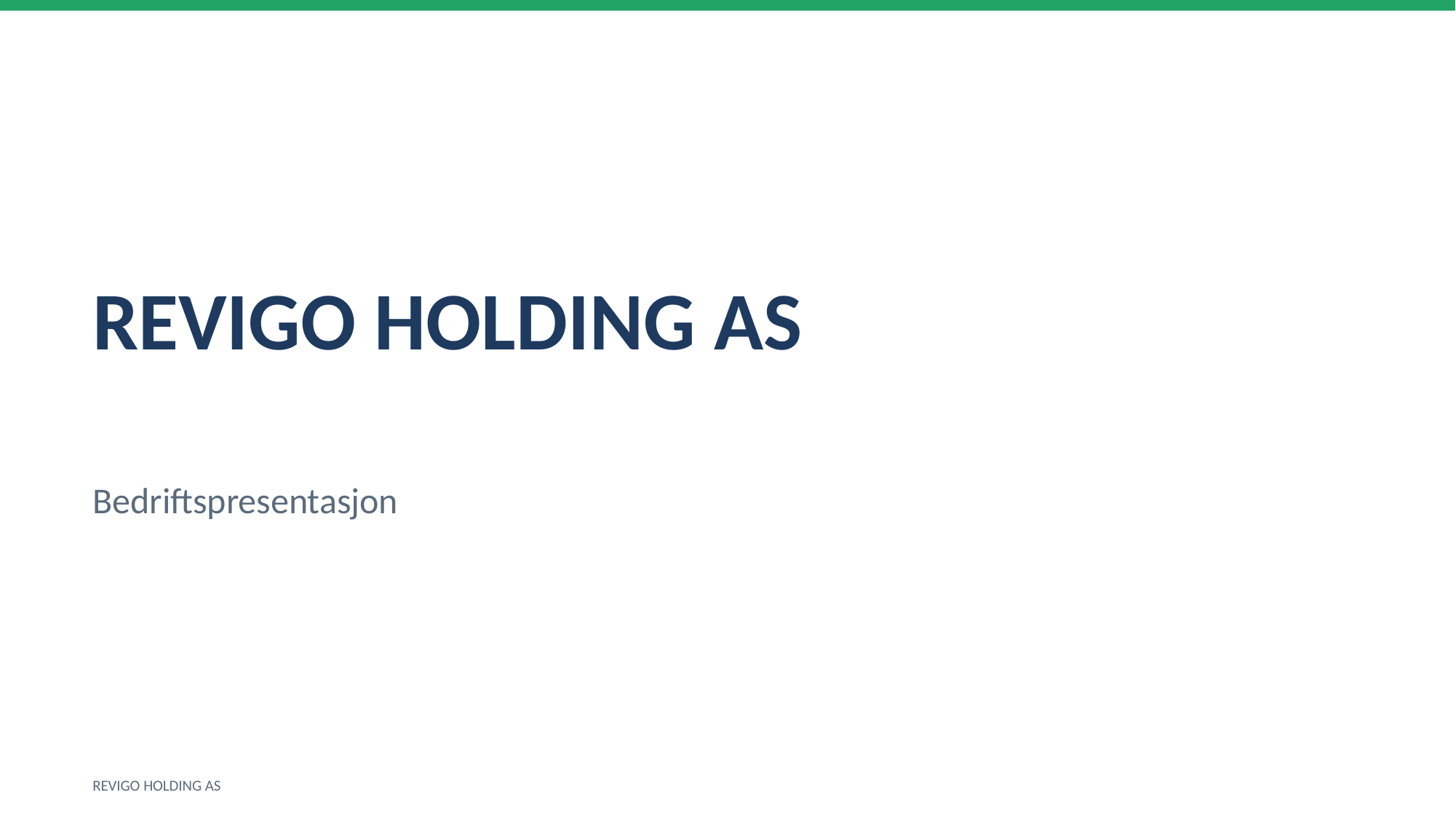

REVIGO HOLDING AS
Bedriftspresentasjon
REVIGO HOLDING AS